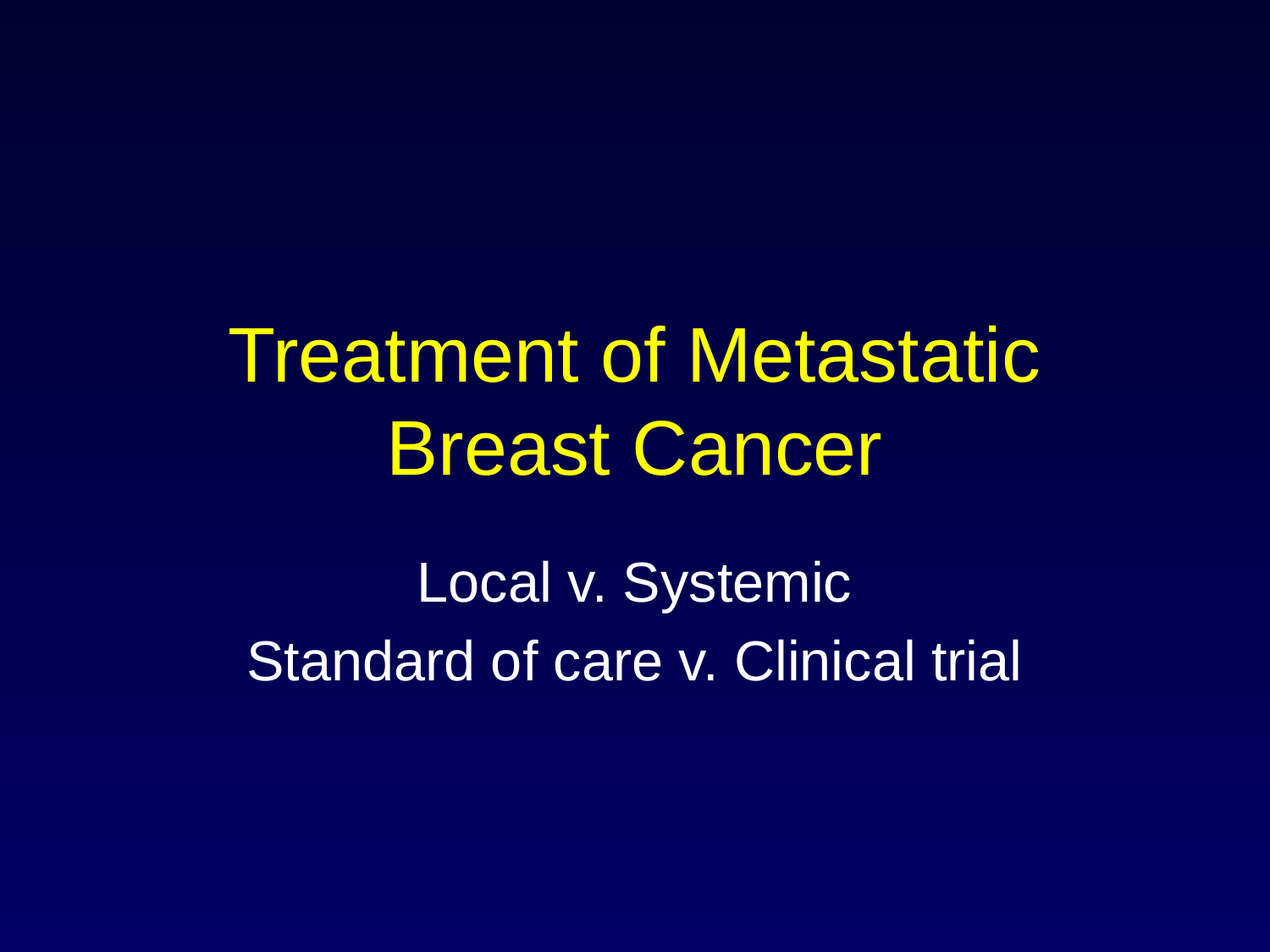

# Treatment of Metastatic Breast Cancer
Local v. Systemic
Standard of care v. Clinical trial